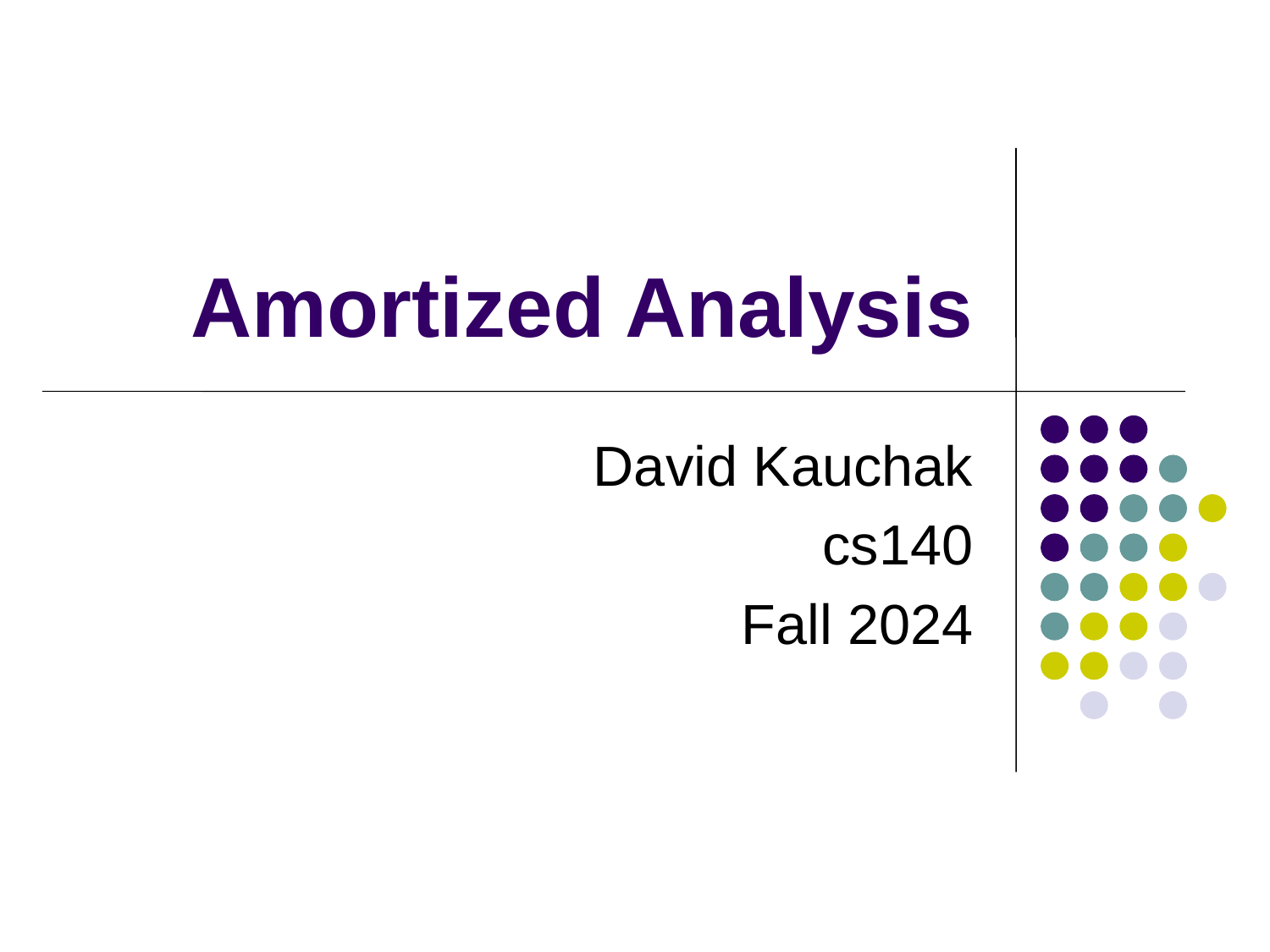

# Amortized Analysis
David Kauchak
cs140
Fall 2024